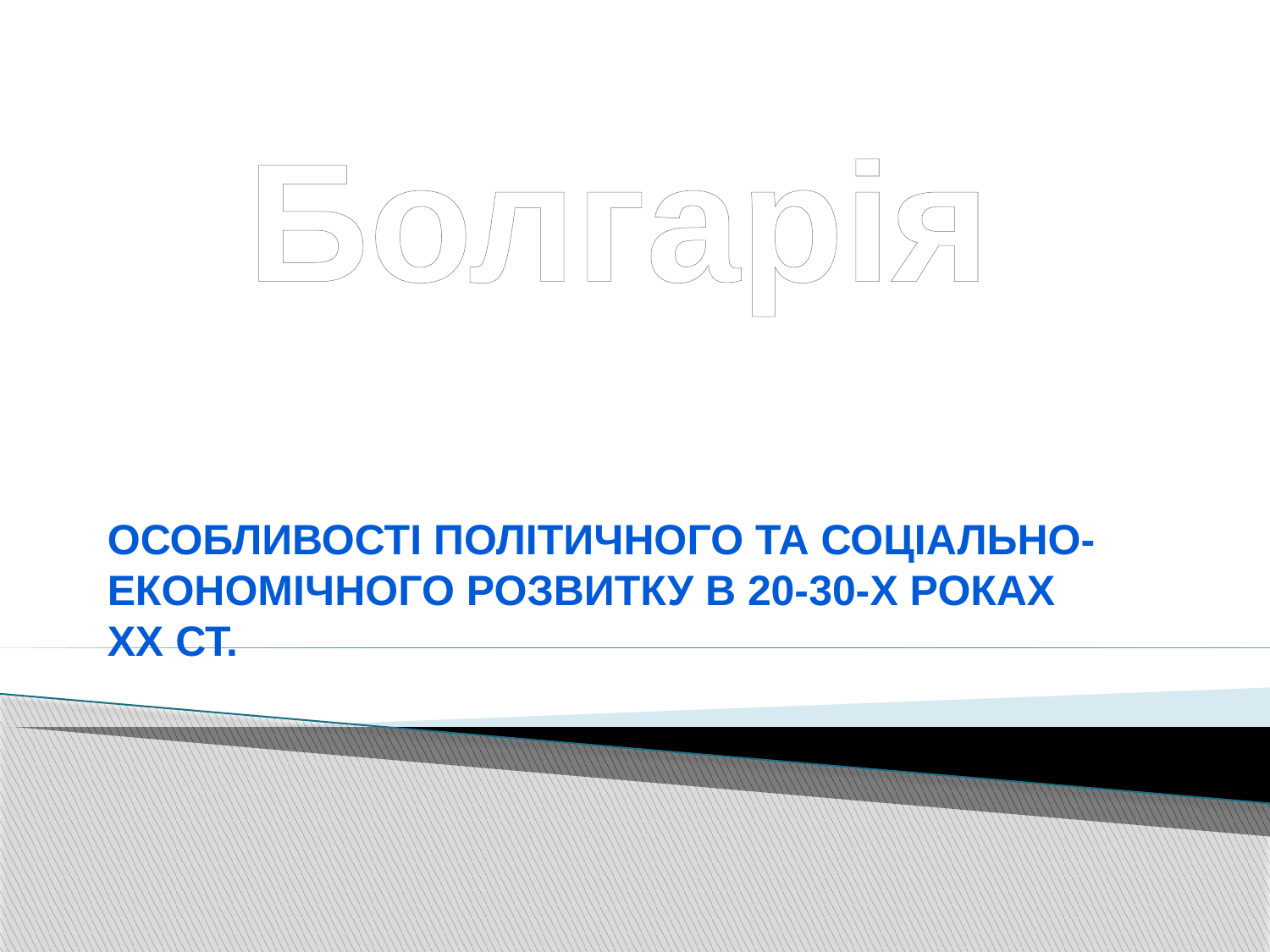

Болгарія
Особливості політичного та соціально-економічного розвитку в 20-30-х роках
XX ст.